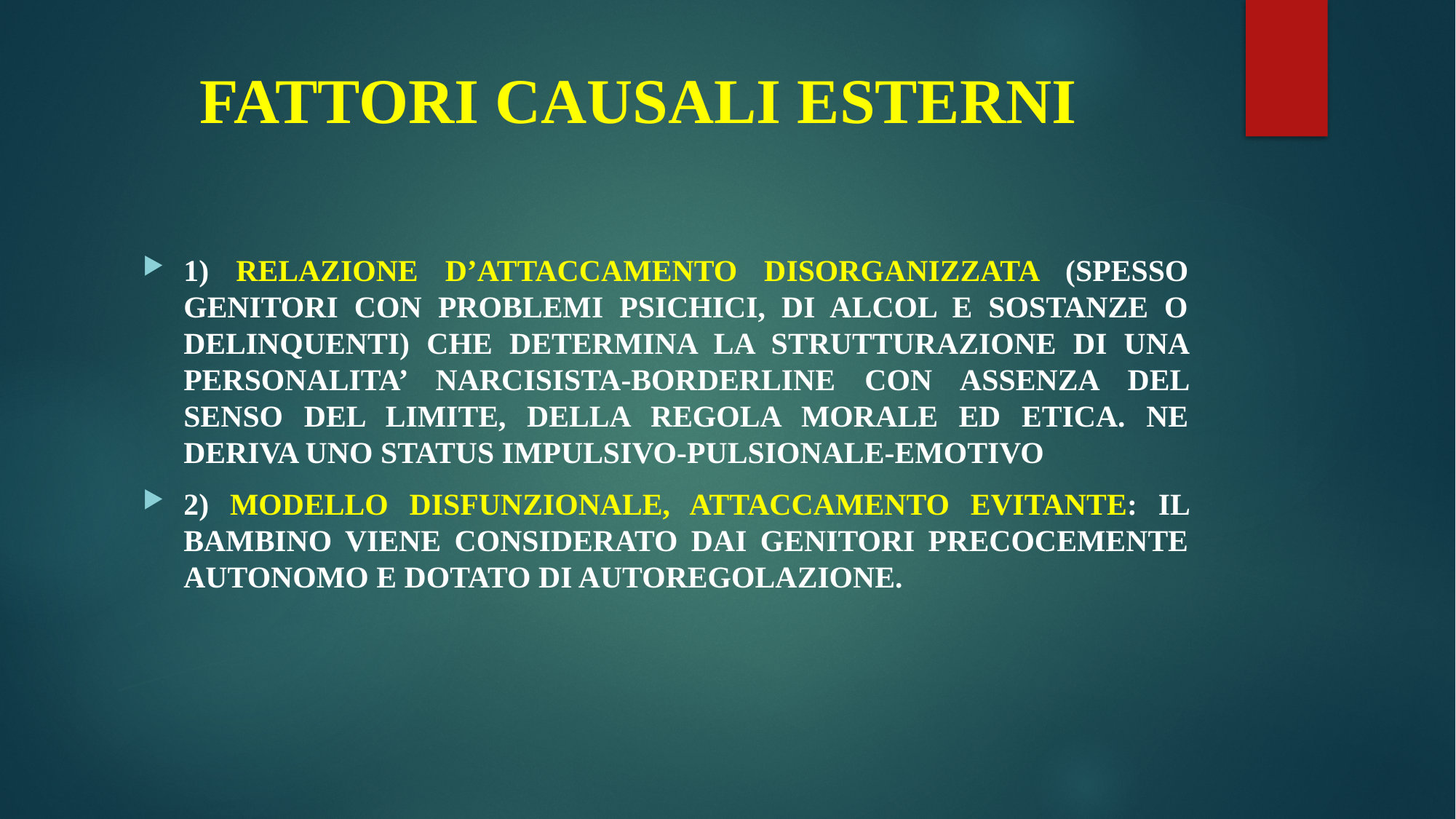

# FATTORI CAUSALI ESTERNI
1) RELAZIONE D’ATTACCAMENTO DISORGANIZZATA (SPESSO GENITORI CON PROBLEMI PSICHICI, DI ALCOL E SOSTANZE O DELINQUENTI) CHE DETERMINA LA STRUTTURAZIONE DI UNA PERSONALITA’ NARCISISTA-BORDERLINE CON ASSENZA DEL SENSO DEL LIMITE, DELLA REGOLA MORALE ED ETICA. NE DERIVA UNO STATUS IMPULSIVO-PULSIONALE-EMOTIVO
2) MODELLO DISFUNZIONALE, ATTACCAMENTO EVITANTE: IL BAMBINO VIENE CONSIDERATO DAI GENITORI PRECOCEMENTE AUTONOMO E DOTATO DI AUTOREGOLAZIONE.